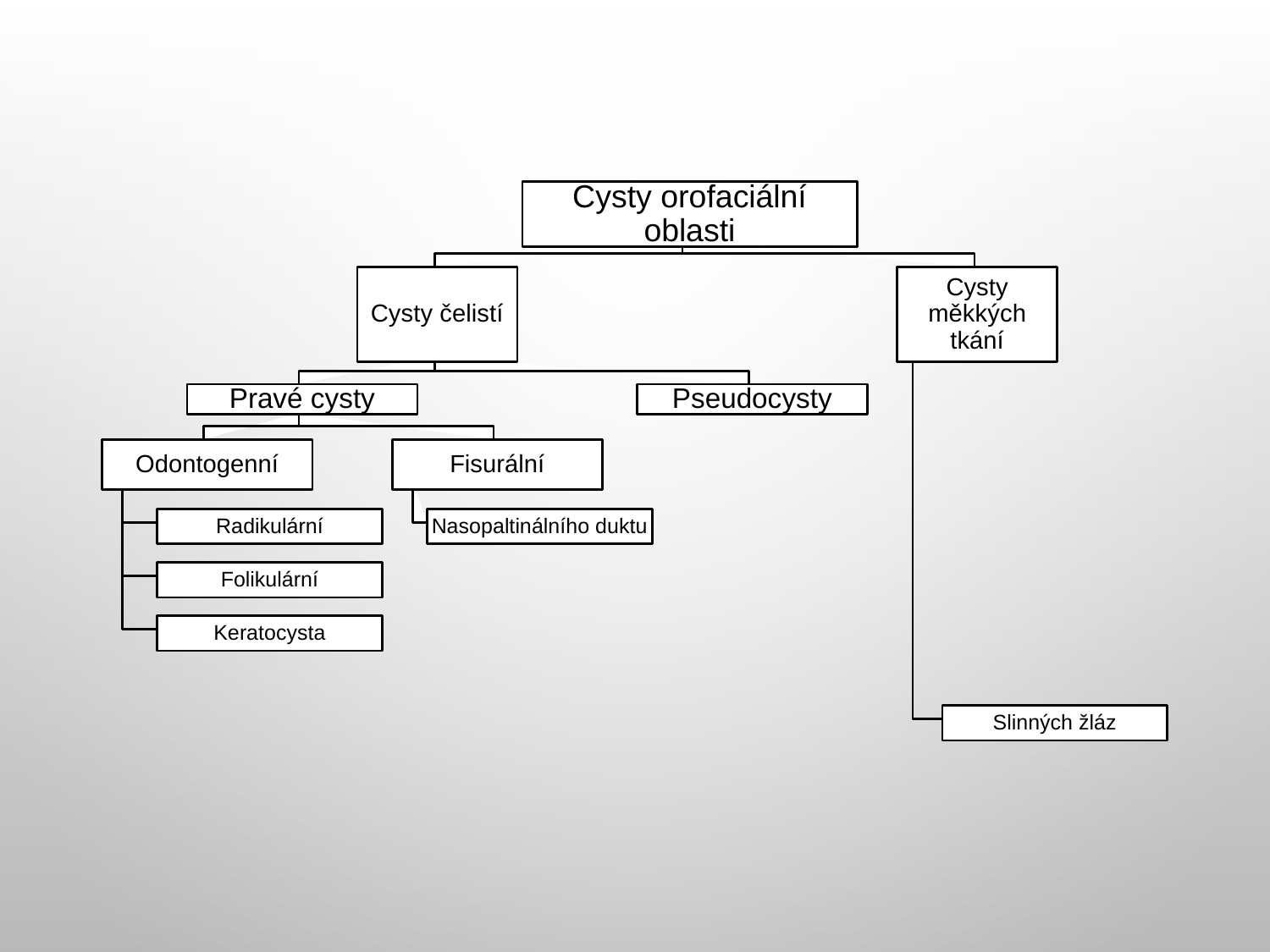

Cysty orofaciální oblasti

Cysty čelistí
Cysty měkkých tkání

Pravé cysty
Pseudocysty

Odontogenní
Fisurální

Radikulární
Nasopaltinálního duktu
Folikulární
Keratocysta
Slinných žláz